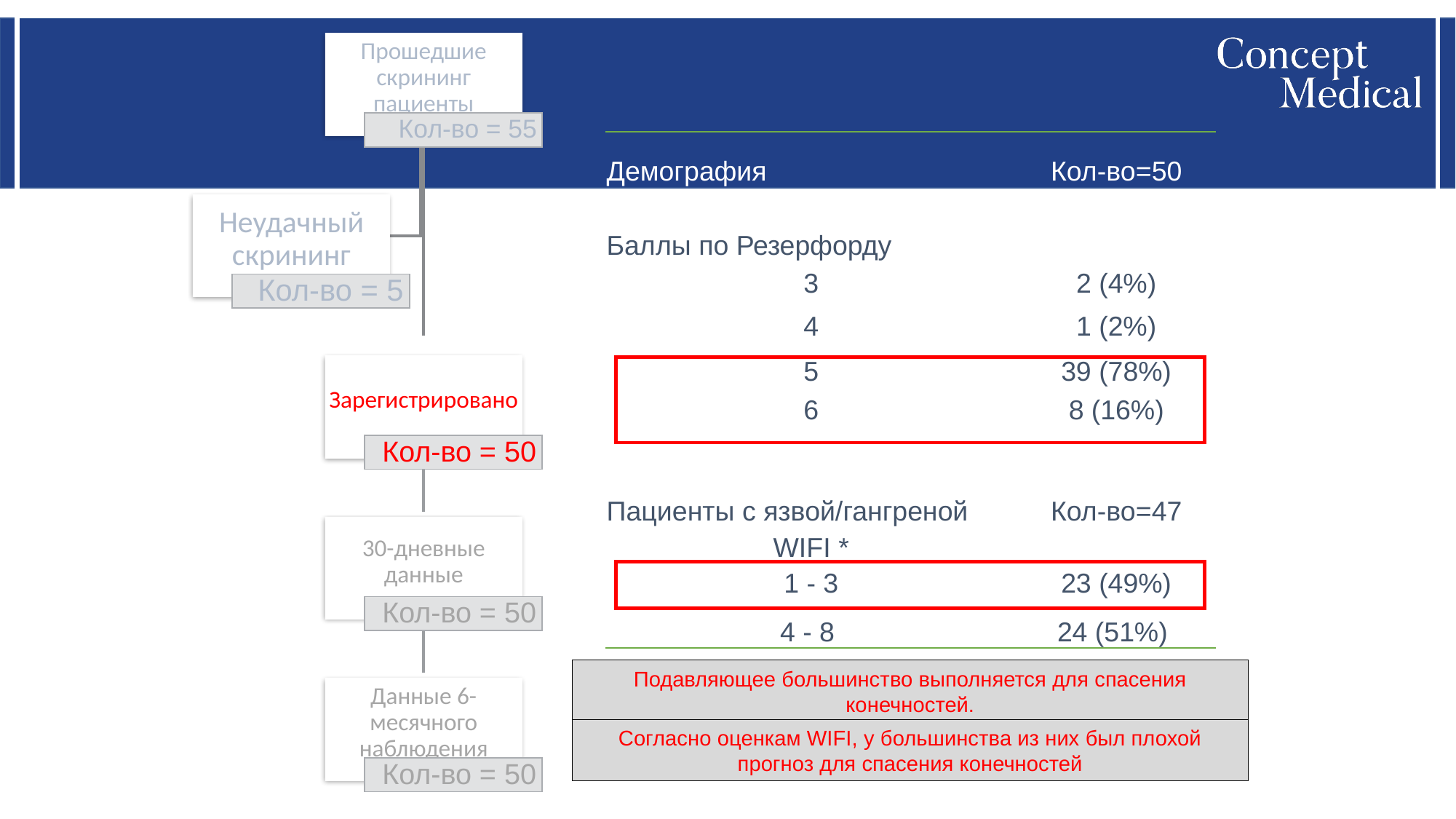

Прошедшие скрининг пациенты
Кол-во = 55
Зарегистрировано
Кол-во = 50
30-дневные данные
Кол-во = 50
Данные 6-месячного наблюдения
Кол-во = 50
Неудачный скрининг
Кол-во = 5
| Демография | Кол-во=50 |
| --- | --- |
|  |  |
| Баллы по Резерфорду |  |
| 3 | 2 (4%) |
| 4 | 1 (2%) |
| 5 | 39 (78%) |
| 6 | 8 (16%) |
|  |  |
| Пациенты с язвой/гангреной | Кол-во=47 |
| WIFI \* |  |
| 1 - 3 | 23 (49%) |
| 4 - 8 | 24 (51%) |

Подавляющее большинство выполняется для спасения конечностей.
Согласно оценкам WIFI, у большинства из них был плохой прогноз для спасения конечностей